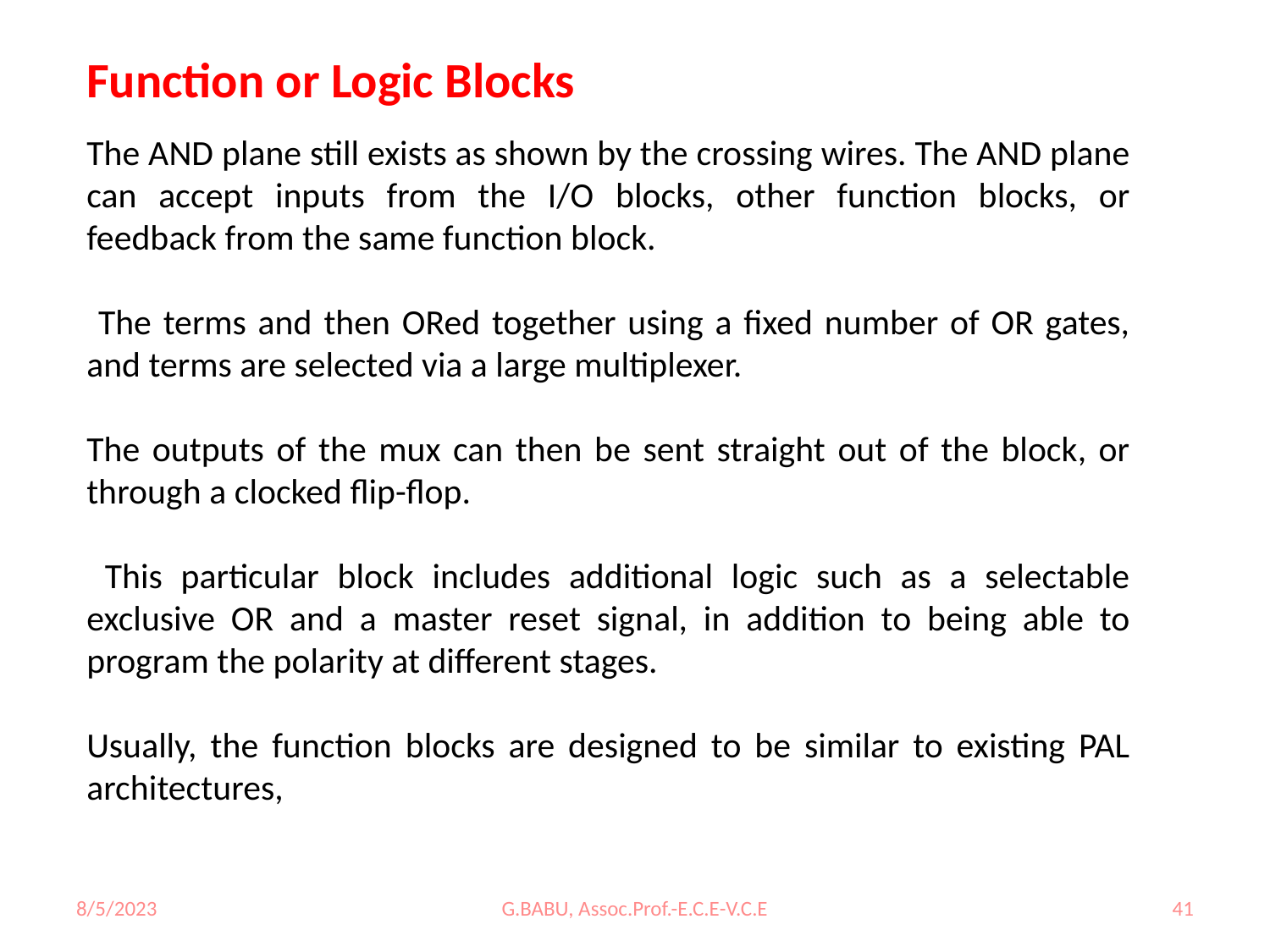

Function or Logic Blocks

The AND plane still exists as shown by the crossing wires. The AND plane can accept inputs from the I/O blocks, other function blocks, or feedback from the same function block.

 The terms and then ORed together using a fixed number of OR gates, and terms are selected via a large multiplexer.

The outputs of the mux can then be sent straight out of the block, or through a clocked flip-flop.

 This particular block includes additional logic such as a selectable exclusive OR and a master reset signal, in addition to being able to program the polarity at different stages.

Usually, the function blocks are designed to be similar to existing PAL architectures,
8/5/2023
G.BABU, Assoc.Prof.-E.C.E-V.C.E
41